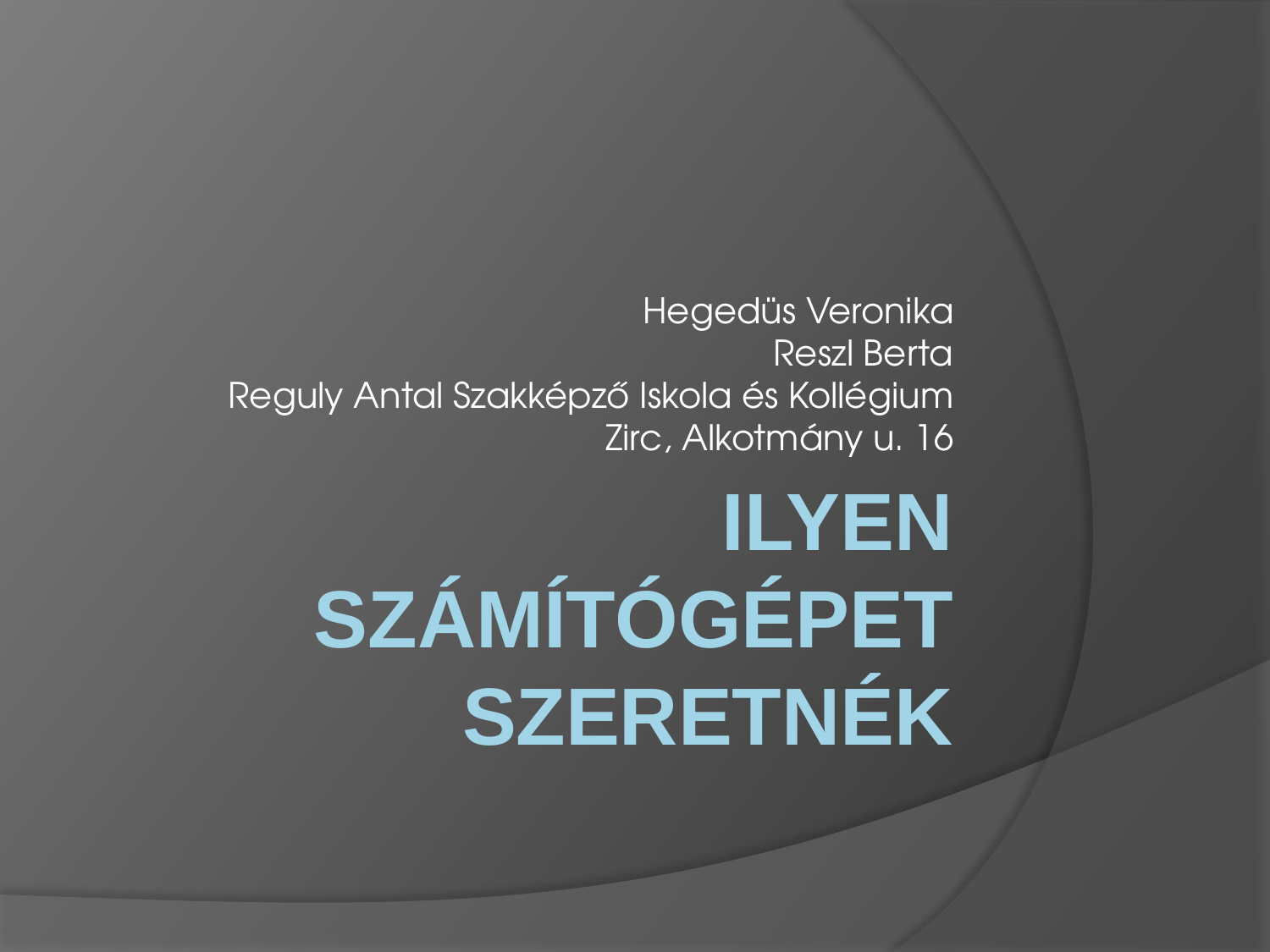

Hegedüs Veronika
Reszl Berta
Reguly Antal Szakképző Iskola és Kollégium
Zirc, Alkotmány u. 16
# Ilyen számítógépet szeretnék